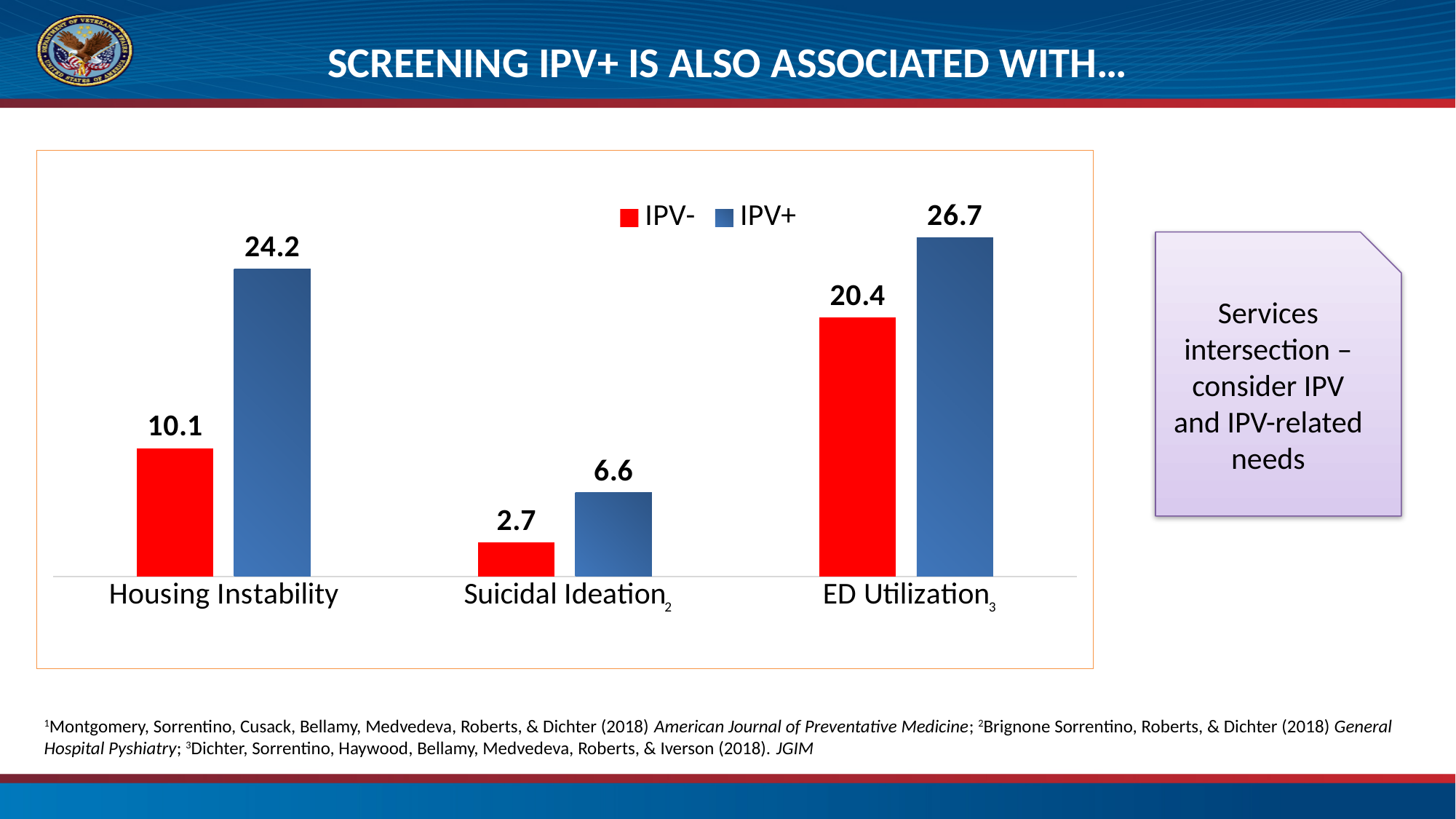

# SCREENING IPV+ IS ALSO ASSOCIATED WITH…

### Chart

| Category | IPV- | IPV+ |
|---|---|---|
| Housing Instability | 10.1 | 24.2 |
| Suicidal Ideation | 2.7 | 6.6 |
| ED Utilization | 20.4 | 26.7 |
Services intersection – consider IPV and IPV-related needs
1Montgomery, Sorrentino, Cusack, Bellamy, Medvedeva, Roberts, & Dichter (2018) American Journal of Preventative Medicine; 2Brignone Sorrentino, Roberts, & Dichter (2018) General Hospital Pyshiatry; 3Dichter, Sorrentino, Haywood, Bellamy, Medvedeva, Roberts, & Iverson (2018). JGIM